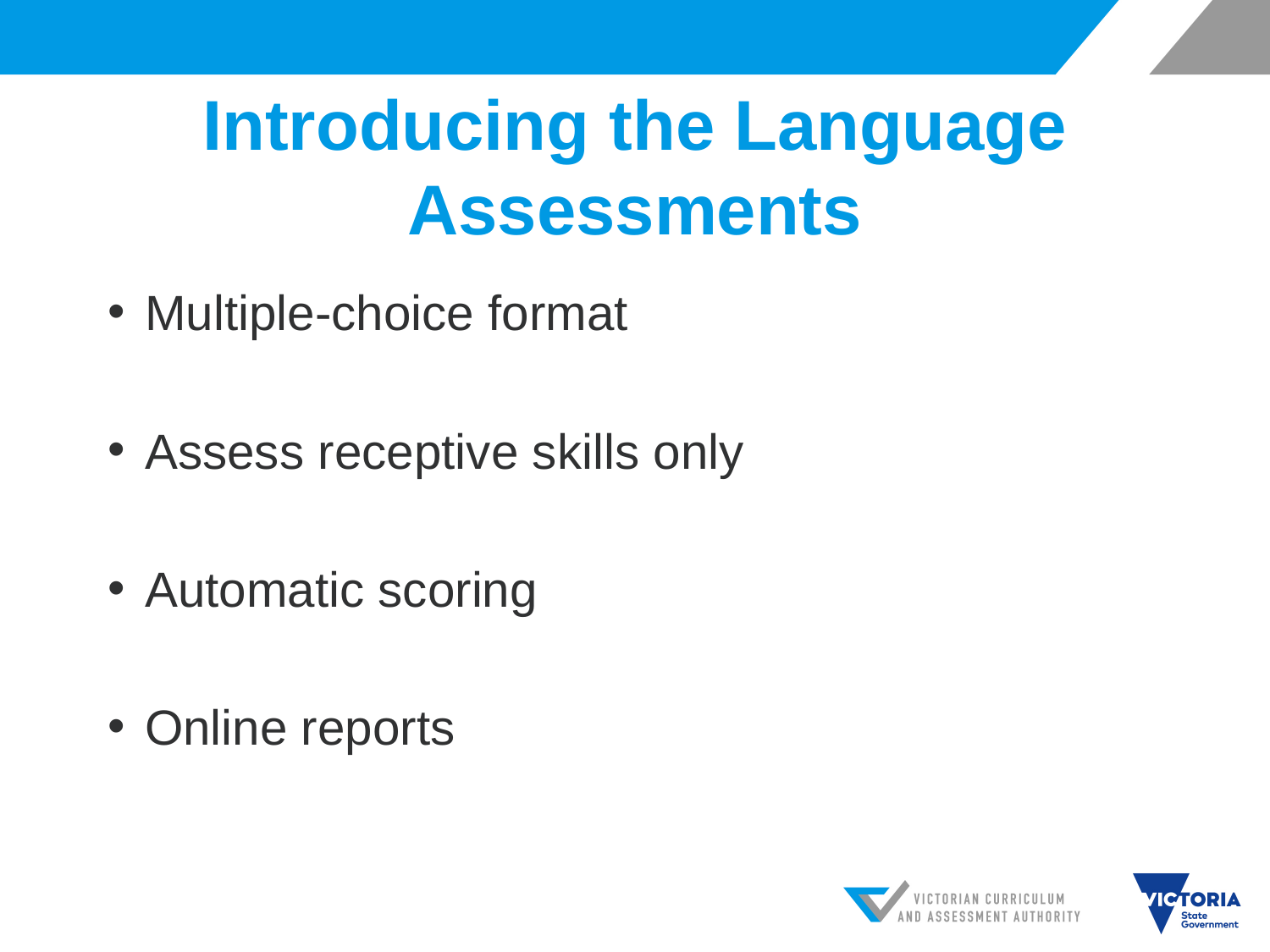

# Introducing the Language Assessments
Multiple-choice format

Assess receptive skills only

Automatic scoring

Online reports